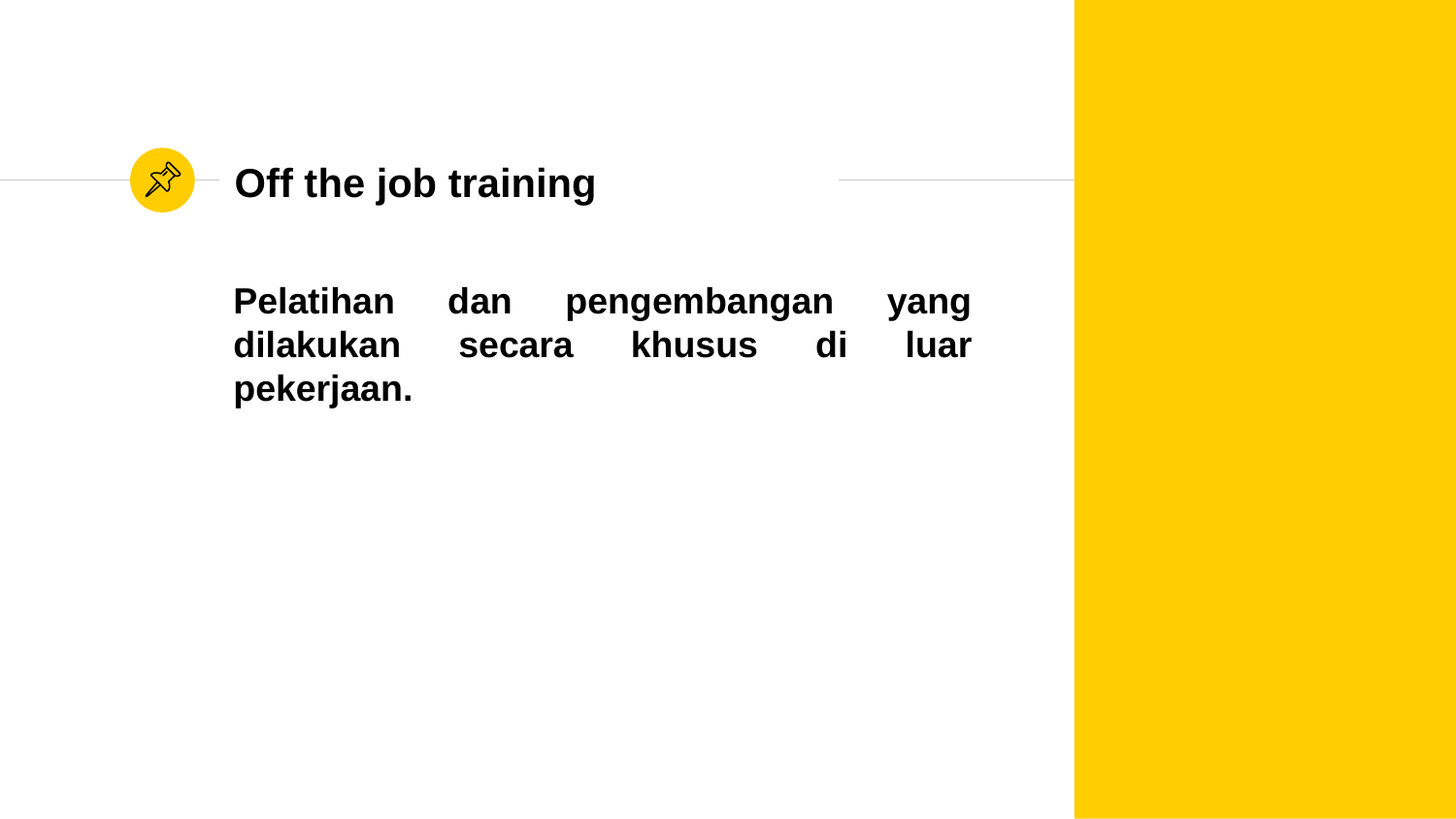

# Off the job training

Pelatihan dan pengembangan yang dilakukan secara khusus di luar pekerjaan.